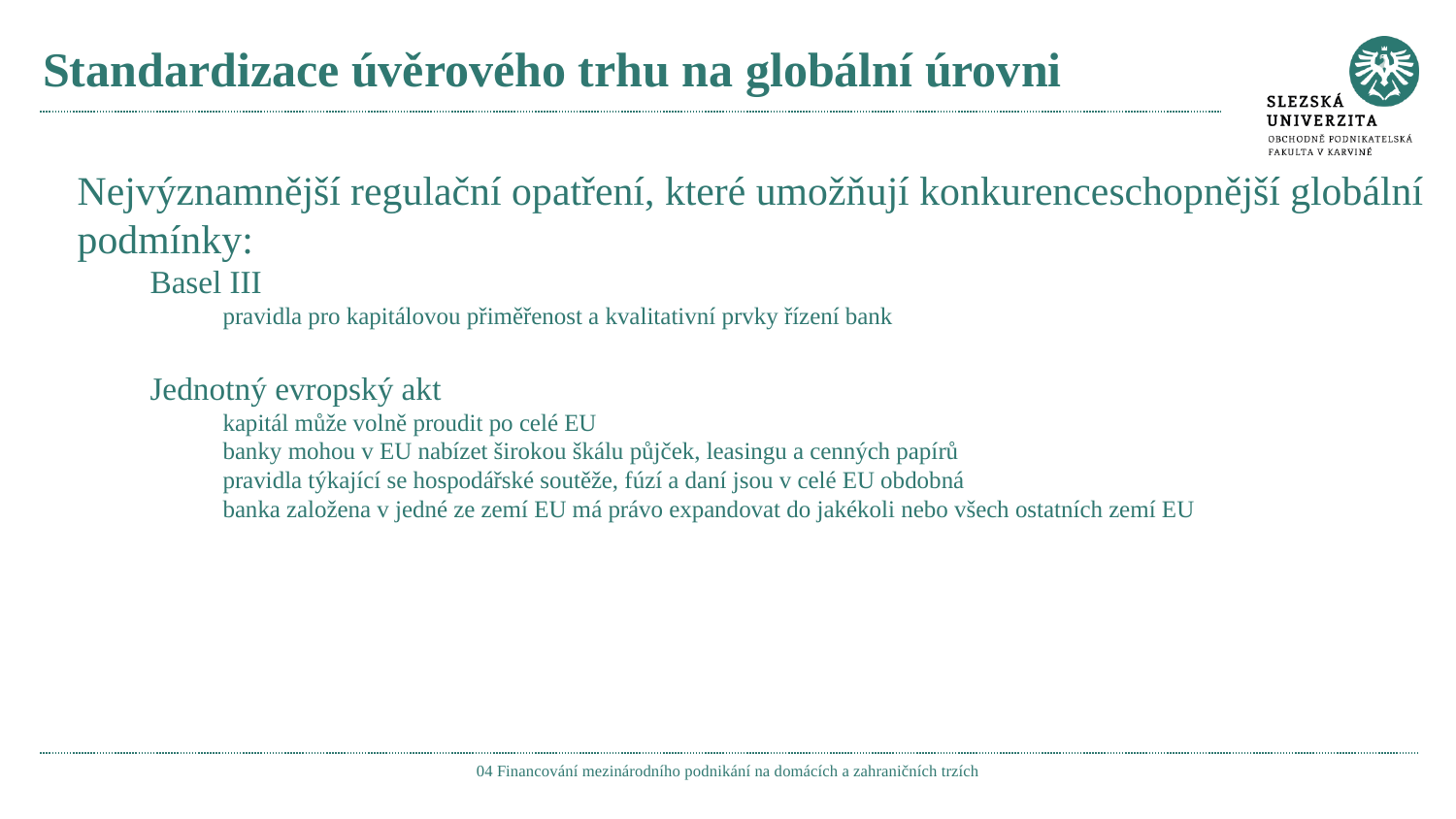

# Standardizace úvěrového trhu na globální úrovni
Nejvýznamnější regulační opatření, které umožňují konkurenceschopnější globální podmínky:
Basel III
pravidla pro kapitálovou přiměřenost a kvalitativní prvky řízení bank

Jednotný evropský akt
kapitál může volně proudit po celé EU
banky mohou v EU nabízet širokou škálu půjček, leasingu a cenných papírů
pravidla týkající se hospodářské soutěže, fúzí a daní jsou v celé EU obdobná
banka založena v jedné ze zemí EU má právo expandovat do jakékoli nebo všech ostatních zemí EU

04 Financování mezinárodního podnikání na domácích a zahraničních trzích